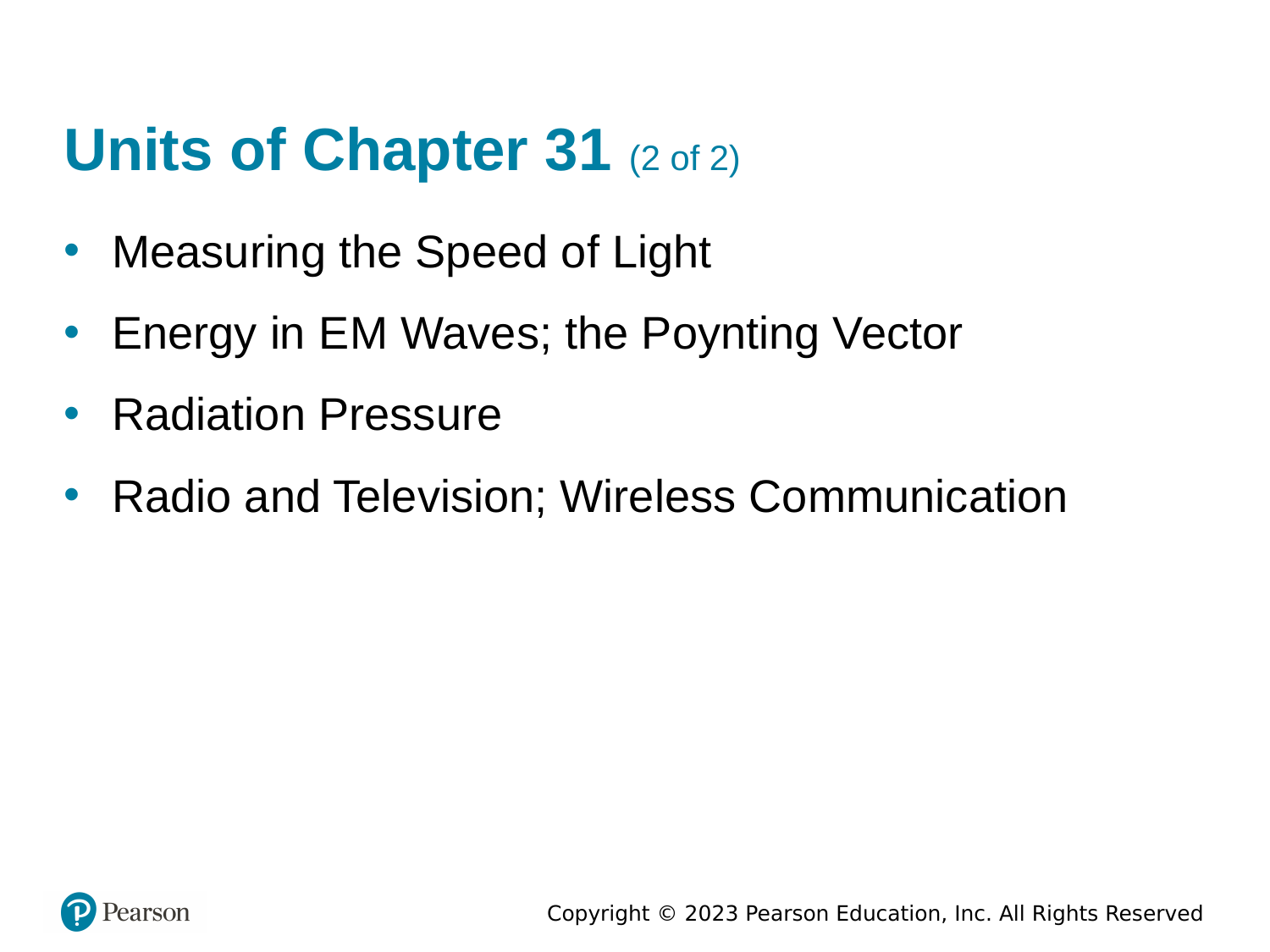

# Units of Chapter 31 (2 of 2)
 Measuring the Speed of Light
 Energy in E M Waves; the Poynting Vector
 Radiation Pressure
 Radio and Television; Wireless Communication